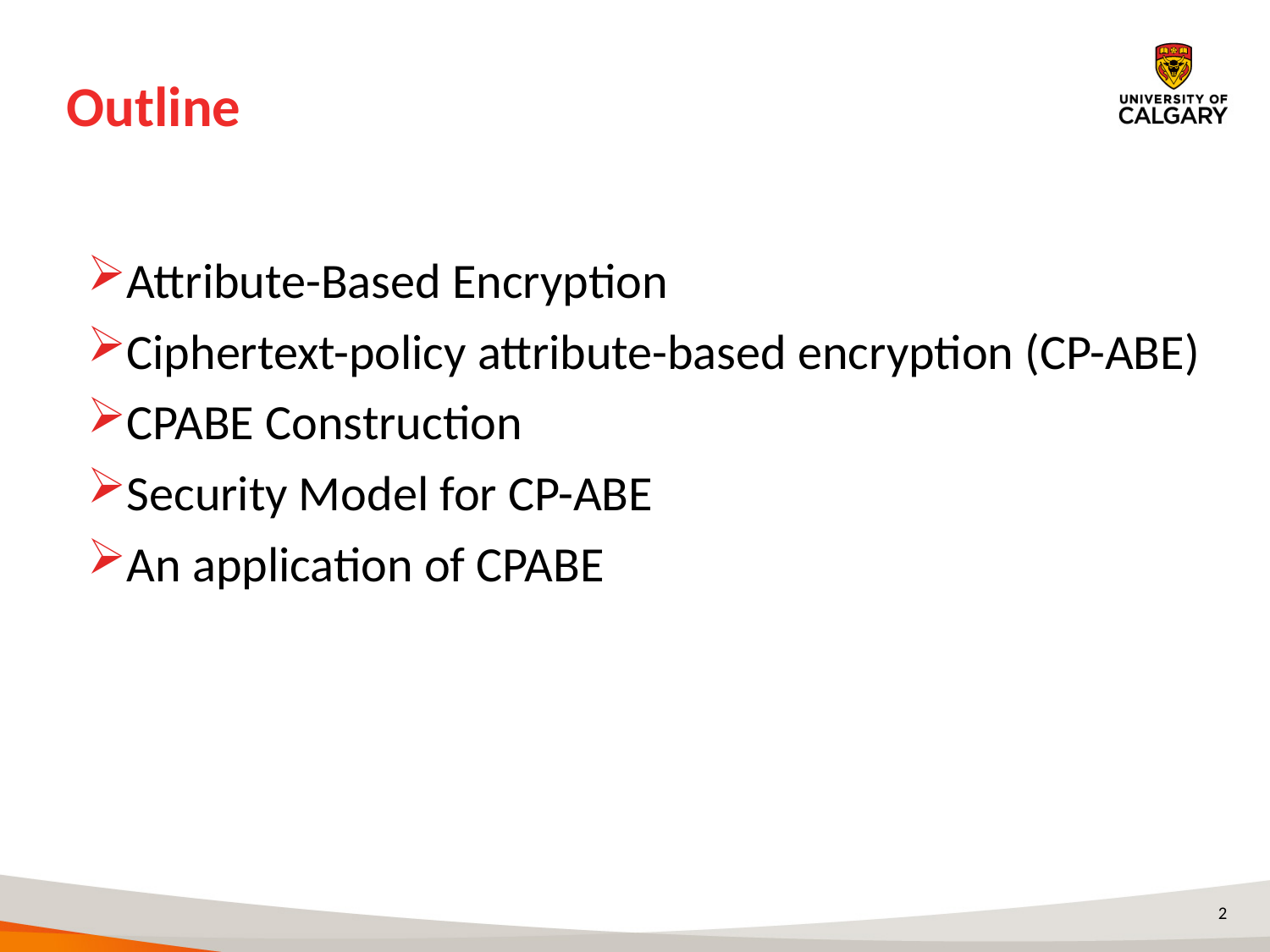

# Outline
Attribute-Based Encryption
Ciphertext-policy attribute-based encryption (CP-ABE)
CPABE Construction
Security Model for CP-ABE
An application of CPABE

2